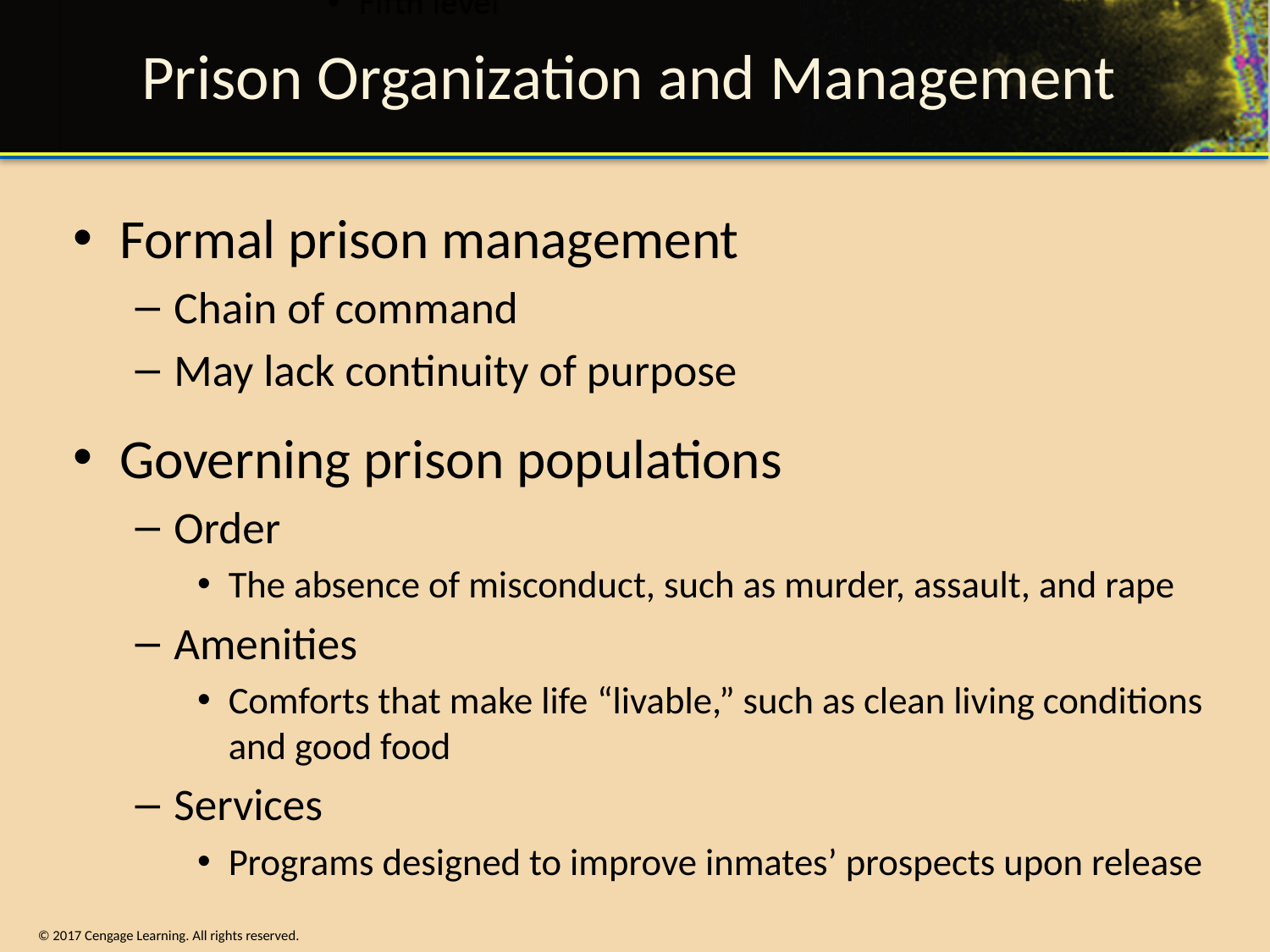

# Prison Organization and Management
Formal prison management
Chain of command
May lack continuity of purpose
Governing prison populations
Order
The absence of misconduct, such as murder, assault, and rape
Amenities
Comforts that make life “livable,” such as clean living conditions and good food
Services
Programs designed to improve inmates’ prospects upon release